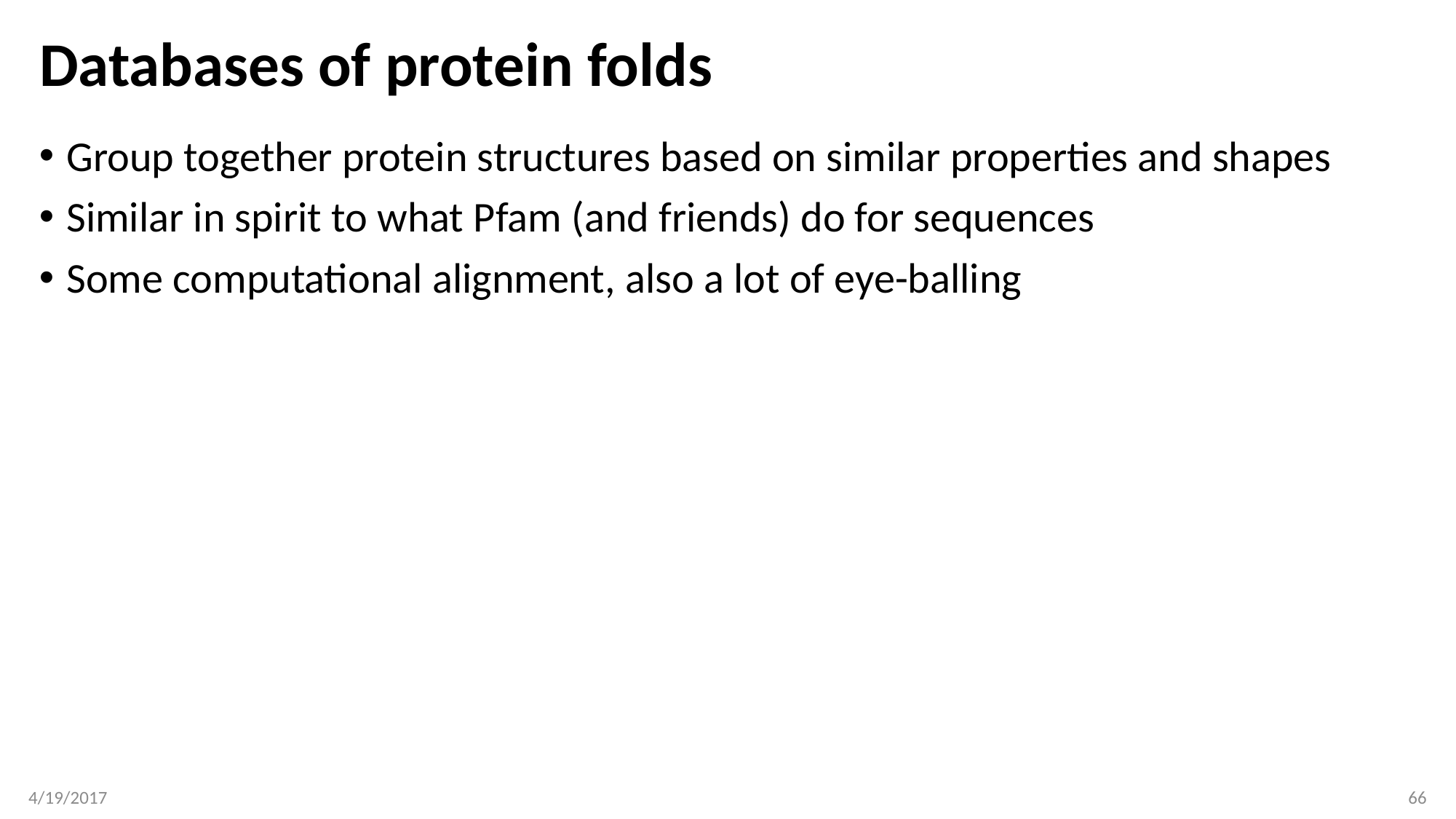

# Databases of protein folds
Group together protein structures based on similar properties and shapes
Similar in spirit to what Pfam (and friends) do for sequences
Some computational alignment, also a lot of eye-balling
4/19/2017
66